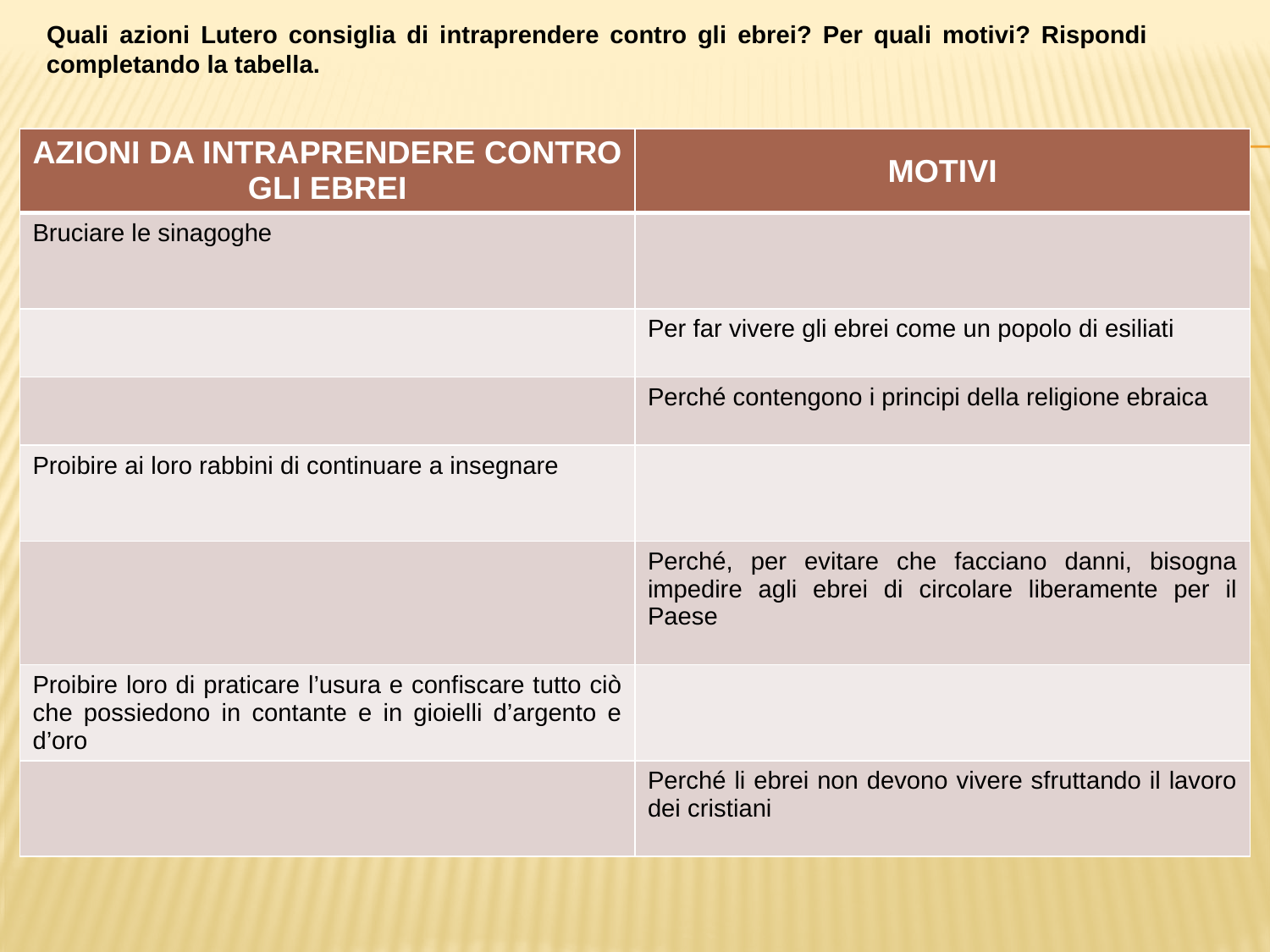

Quali azioni Lutero consiglia di intraprendere contro gli ebrei? Per quali motivi? Rispondi completando la tabella.

| AZIONI DA INTRAPRENDERE CONTRO GLI EBREI | MOTIVI |
| --- | --- |
| Bruciare le sinagoghe |  |
|  | Per far vivere gli ebrei come un popolo di esiliati |
|  | Perché contengono i principi della religione ebraica |
| Proibire ai loro rabbini di continuare a insegnare |  |
|  | Perché, per evitare che facciano danni, bisogna impedire agli ebrei di circolare liberamente per il Paese |
| Proibire loro di praticare l’usura e confiscare tutto ciò che possiedono in contante e in gioielli d’argento e d’oro |  |
|  | Perché li ebrei non devono vivere sfruttando il lavoro dei cristiani |